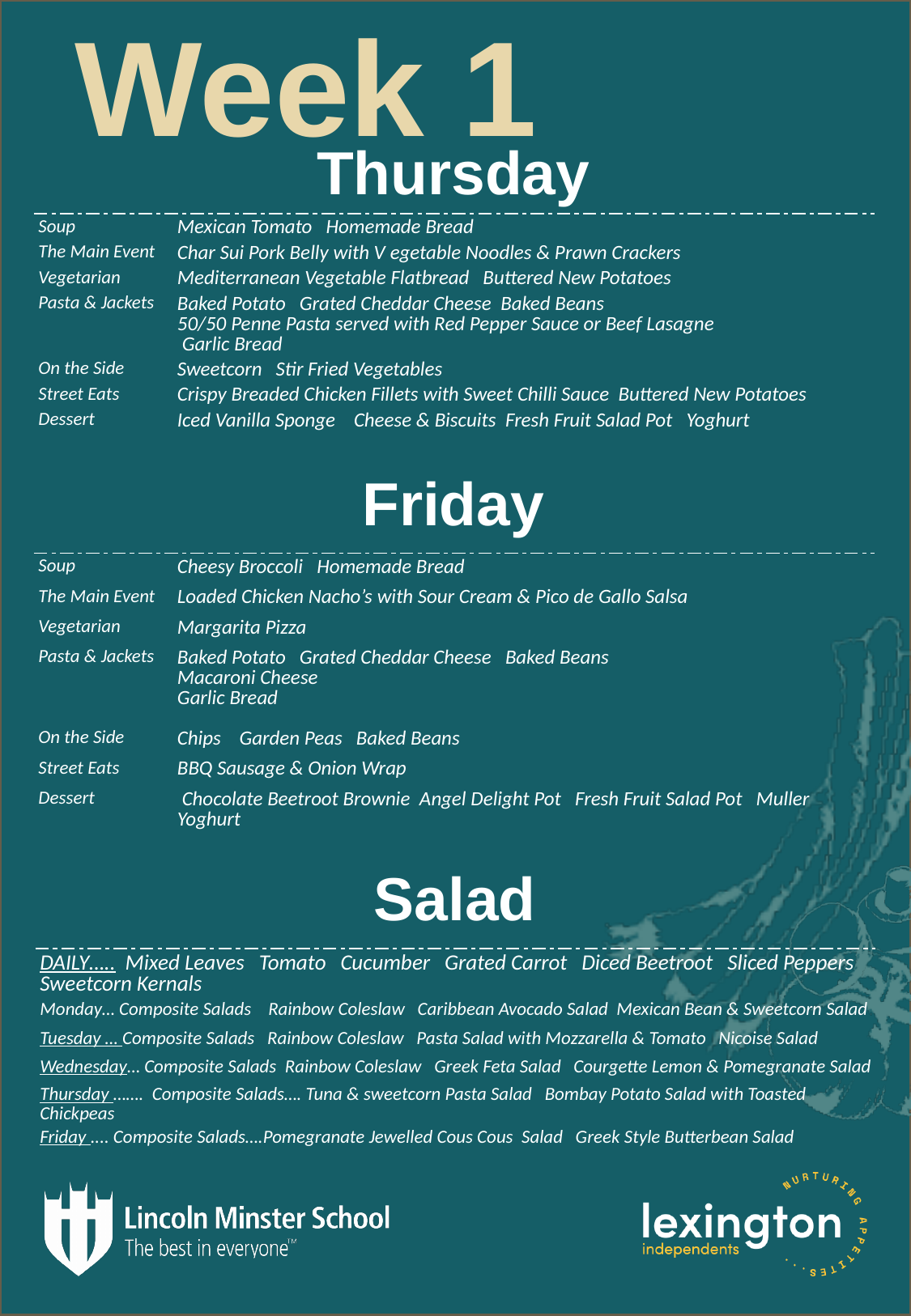

# Week 1
| Thursday |  |
| --- | --- |
| Soup | Mexican Tomato Homemade Bread |
| The Main Event | Char Sui Pork Belly with V egetable Noodles & Prawn Crackers |
| Vegetarian | Mediterranean Vegetable Flatbread Buttered New Potatoes |
| Pasta & Jackets | Baked Potato Grated Cheddar Cheese Baked Beans 50/50 Penne Pasta served with Red Pepper Sauce or Beef Lasagne Garlic Bread |
| On the Side | Sweetcorn Stir Fried Vegetables |
| Street Eats | Crispy Breaded Chicken Fillets with Sweet Chilli Sauce Buttered New Potatoes |
| Dessert | Iced Vanilla Sponge Cheese & Biscuits Fresh Fruit Salad Pot Yoghurt |
| Friday |  |
| --- | --- |
| Soup | Cheesy Broccoli Homemade Bread |
| The Main Event | Loaded Chicken Nacho’s with Sour Cream & Pico de Gallo Salsa |
| Vegetarian | Margarita Pizza |
| Pasta & Jackets | Baked Potato Grated Cheddar Cheese Baked Beans Macaroni Cheese Garlic Bread |
| On the Side | Chips Garden Peas Baked Beans |
| Street Eats | BBQ Sausage & Onion Wrap |
| Dessert | Chocolate Beetroot Brownie Angel Delight Pot Fresh Fruit Salad Pot Muller Yoghurt |
| Salad |
| --- |
| DAILY….. Mixed Leaves Tomato Cucumber Grated Carrot Diced Beetroot Sliced Peppers Sweetcorn Kernals |
| Monday… Composite Salads Rainbow Coleslaw Caribbean Avocado Salad Mexican Bean & Sweetcorn Salad |
| Tuesday … Composite Salads Rainbow Coleslaw Pasta Salad with Mozzarella & Tomato Nicoise Salad |
| Wednesday… Composite Salads Rainbow Coleslaw Greek Feta Salad Courgette Lemon & Pomegranate Salad |
| Thursday ……. Composite Salads…. Tuna & sweetcorn Pasta Salad Bombay Potato Salad with Toasted Chickpeas |
| Friday .... Composite Salads….Pomegranate Jewelled Cous Cous Salad Greek Style Butterbean Salad |
|  |